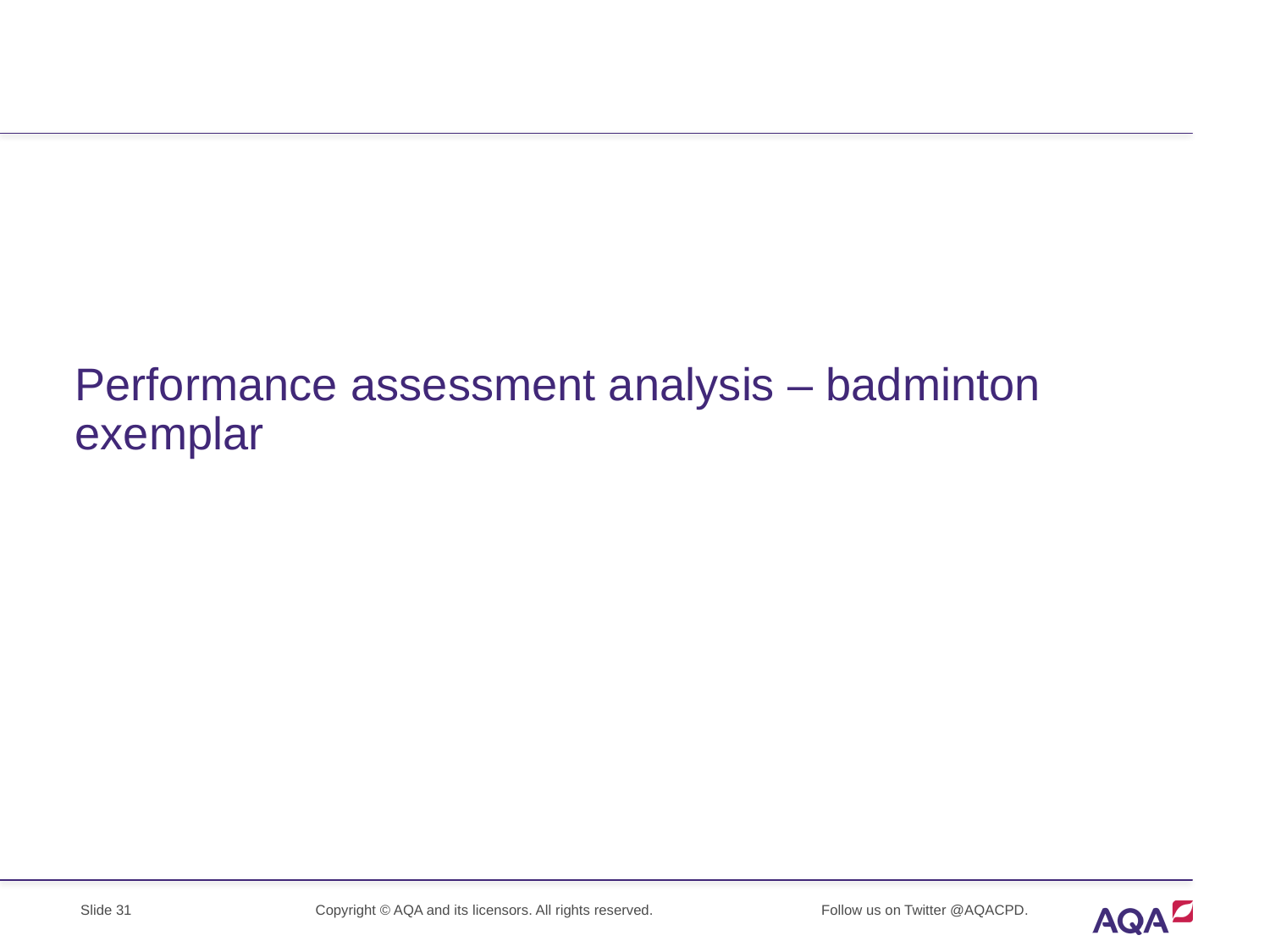

# Performance assessment analysis – badminton exemplar
Slide 31
Copyright © AQA and its licensors. All rights reserved.
Follow us on Twitter @AQACPD.